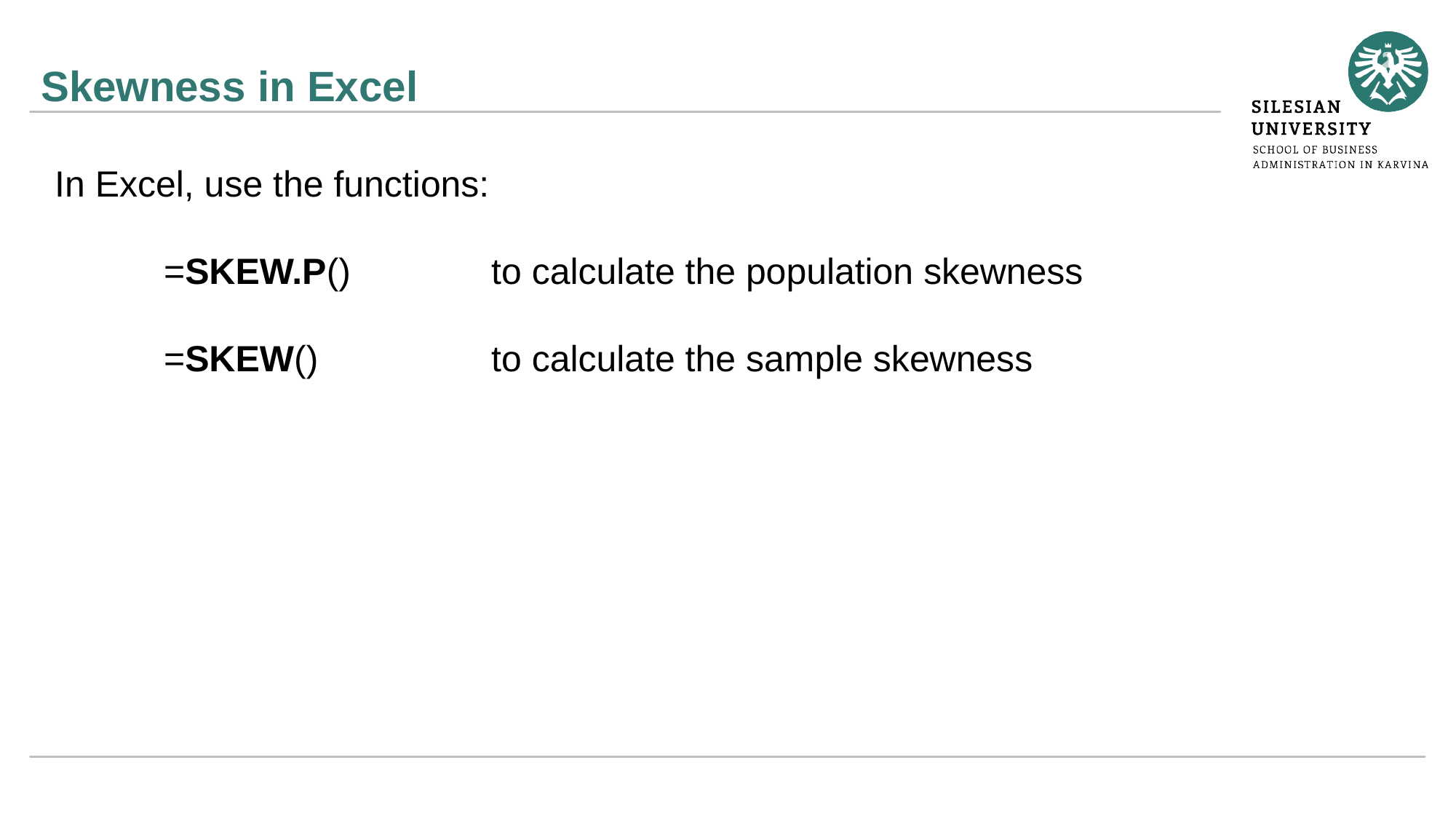

# Skewness in Excel
In Excel, use the functions:

	=SKEW.P()		to calculate the population skewness

	=SKEW()		to calculate the sample skewness